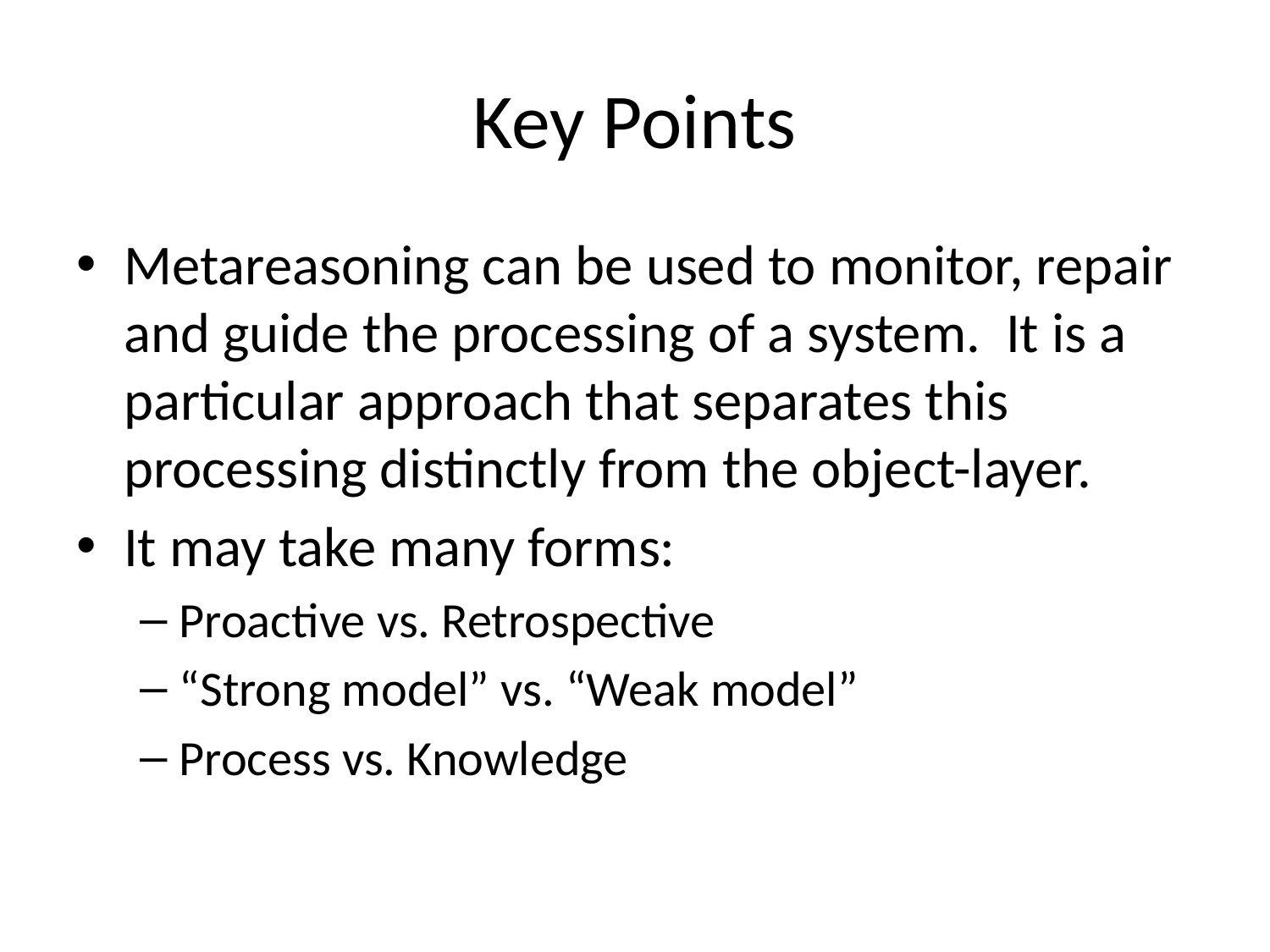

# Key Points
Metareasoning can be used to monitor, repair and guide the processing of a system.  It is a particular approach that separates this processing distinctly from the object-layer.
It may take many forms:
Proactive vs. Retrospective
“Strong model” vs. “Weak model”
Process vs. Knowledge